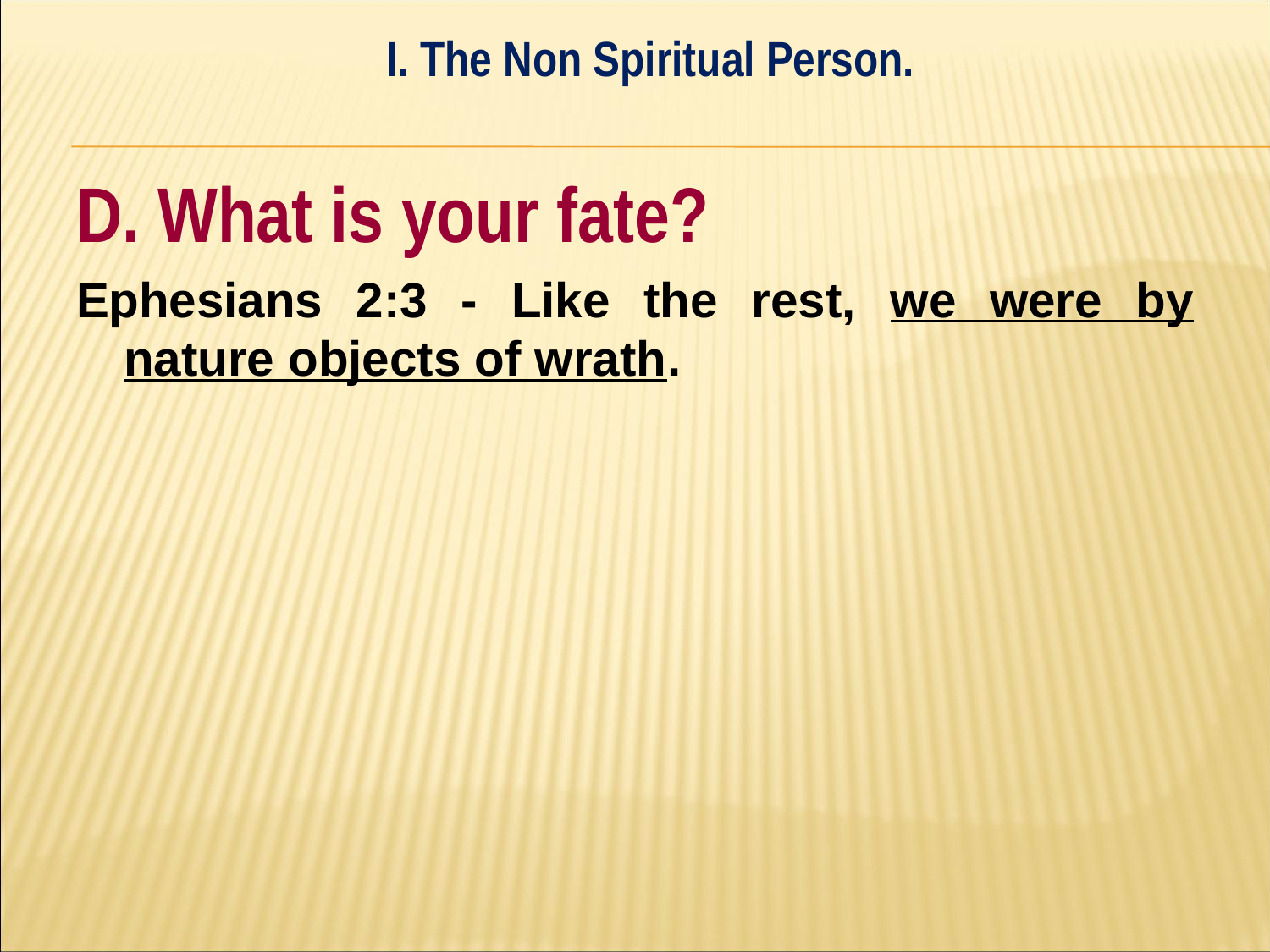

I. The Non Spiritual Person.
#
D. What is your fate?
Ephesians 2:3 - Like the rest, we were by nature objects of wrath.